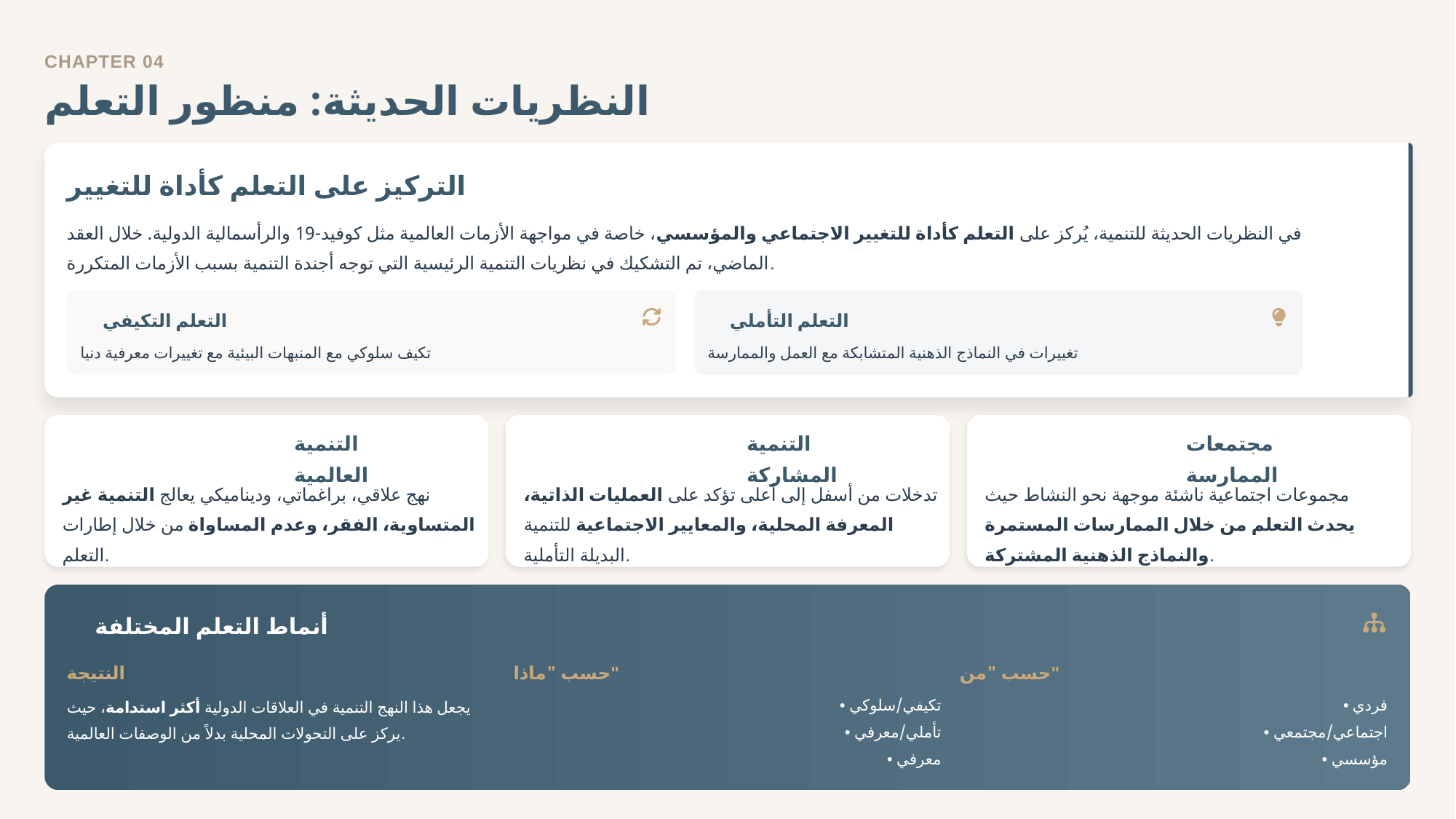

CHAPTER 04
النظريات الحديثة: منظور التعلم

التركيز على التعلم كأداة للتغيير

في النظريات الحديثة للتنمية، يُركز على التعلم كأداة للتغيير الاجتماعي والمؤسسي، خاصة في مواجهة الأزمات العالمية مثل كوفيد-19 والرأسمالية الدولية. خلال العقد الماضي، تم التشكيك في نظريات التنمية الرئيسية التي توجه أجندة التنمية بسبب الأزمات المتكررة.

التعلم التكيفي
التعلم التأملي

تكيف سلوكي مع المنبهات البيئية مع تغييرات معرفية دنيا
تغييرات في النماذج الذهنية المتشابكة مع العمل والممارسة

التنمية العالمية
التنمية المشاركة
مجتمعات الممارسة

نهج علاقي، براغماتي، وديناميكي يعالج التنمية غير المتساوية، الفقر، وعدم المساواة من خلال إطارات التعلم.
تدخلات من أسفل إلى أعلى تؤكد على العمليات الذاتية، المعرفة المحلية، والمعايير الاجتماعية للتنمية البديلة التأملية.
مجموعات اجتماعية ناشئة موجهة نحو النشاط حيث يحدث التعلم من خلال الممارسات المستمرة والنماذج الذهنية المشتركة.

أنماط التعلم المختلفة

النتيجة
حسب "ماذا"
حسب "من"
يجعل هذا النهج التنمية في العلاقات الدولية أكثر استدامة، حيث يركز على التحولات المحلية بدلاً من الوصفات العالمية.
• تكيفي/سلوكي
• فردي
• تأملي/معرفي
• اجتماعي/مجتمعي
• معرفي
• مؤسسي